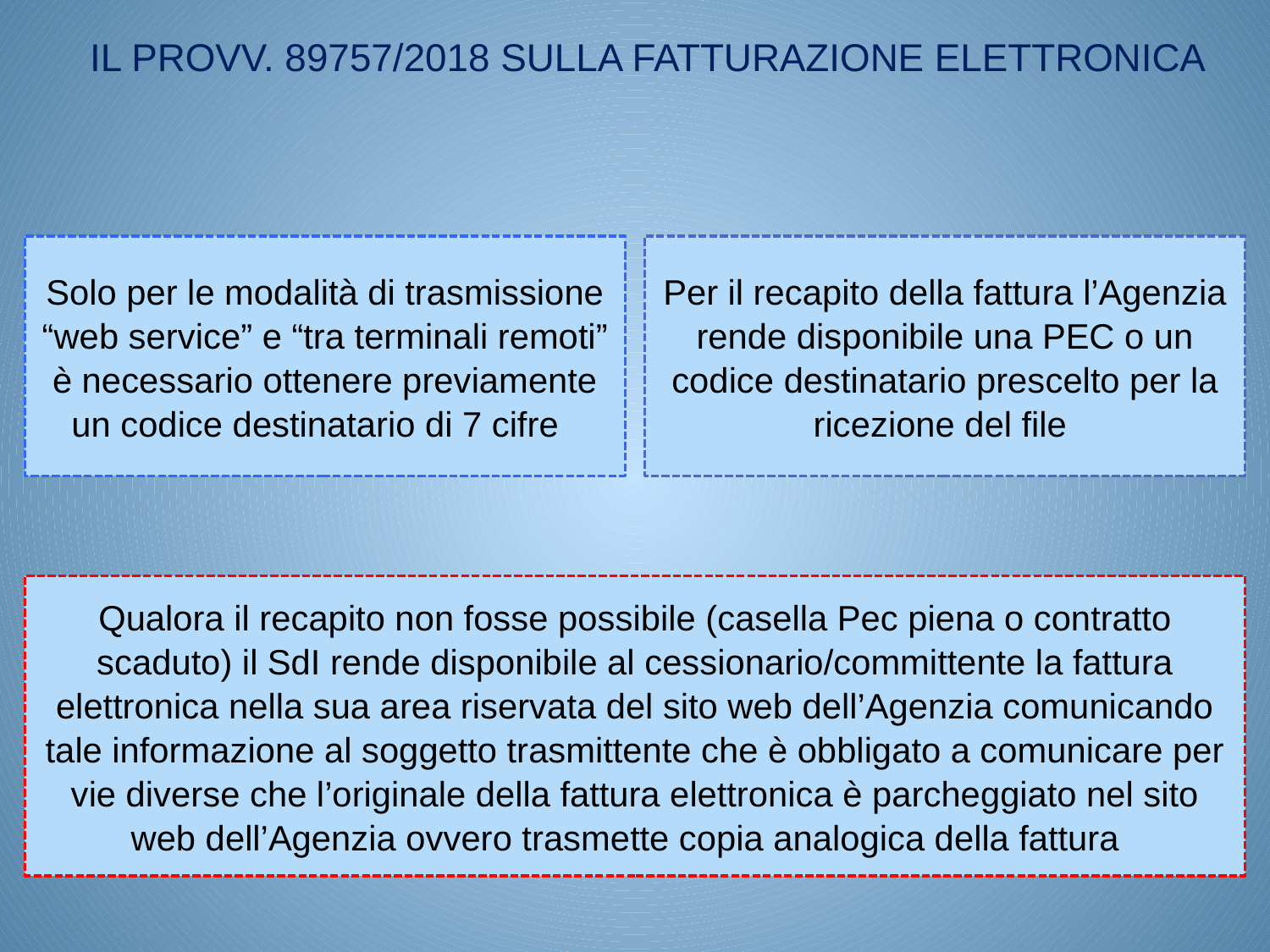

IL PROVV. 89757/2018 SULLA FATTURAZIONE ELETTRONICA
Solo per le modalità di trasmissione “web service” e “tra terminali remoti” è necessario ottenere previamente un codice destinatario di 7 cifre
Per il recapito della fattura l’Agenzia rende disponibile una PEC o un codice destinatario prescelto per la ricezione del file
Qualora il recapito non fosse possibile (casella Pec piena o contratto scaduto) il SdI rende disponibile al cessionario/committente la fattura elettronica nella sua area riservata del sito web dell’Agenzia comunicando tale informazione al soggetto trasmittente che è obbligato a comunicare per vie diverse che l’originale della fattura elettronica è parcheggiato nel sito web dell’Agenzia ovvero trasmette copia analogica della fattura